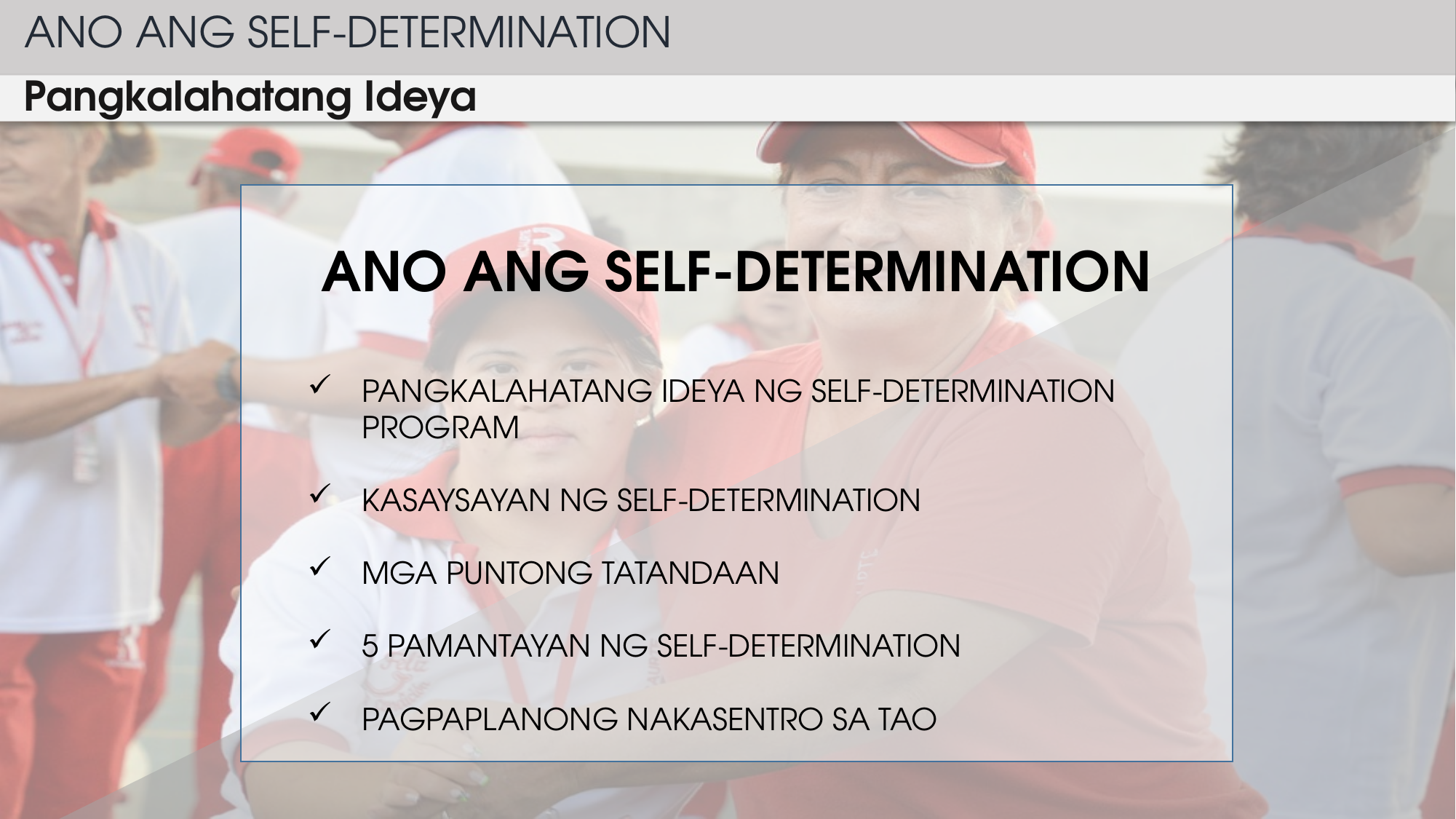

ANO ANG SELF-DETERMINATION
Pangkalahatang Ideya

ANO ANG SELF-DETERMINATION
PANGKALAHATANG IDEYA NG SELF-DETERMINATION PROGRAM

KASAYSAYAN NG SELF-DETERMINATION

MGA PUNTONG TATANDAAN

5 PAMANTAYAN NG SELF-DETERMINATION

PAGPAPLANONG NAKASENTRO SA TAO